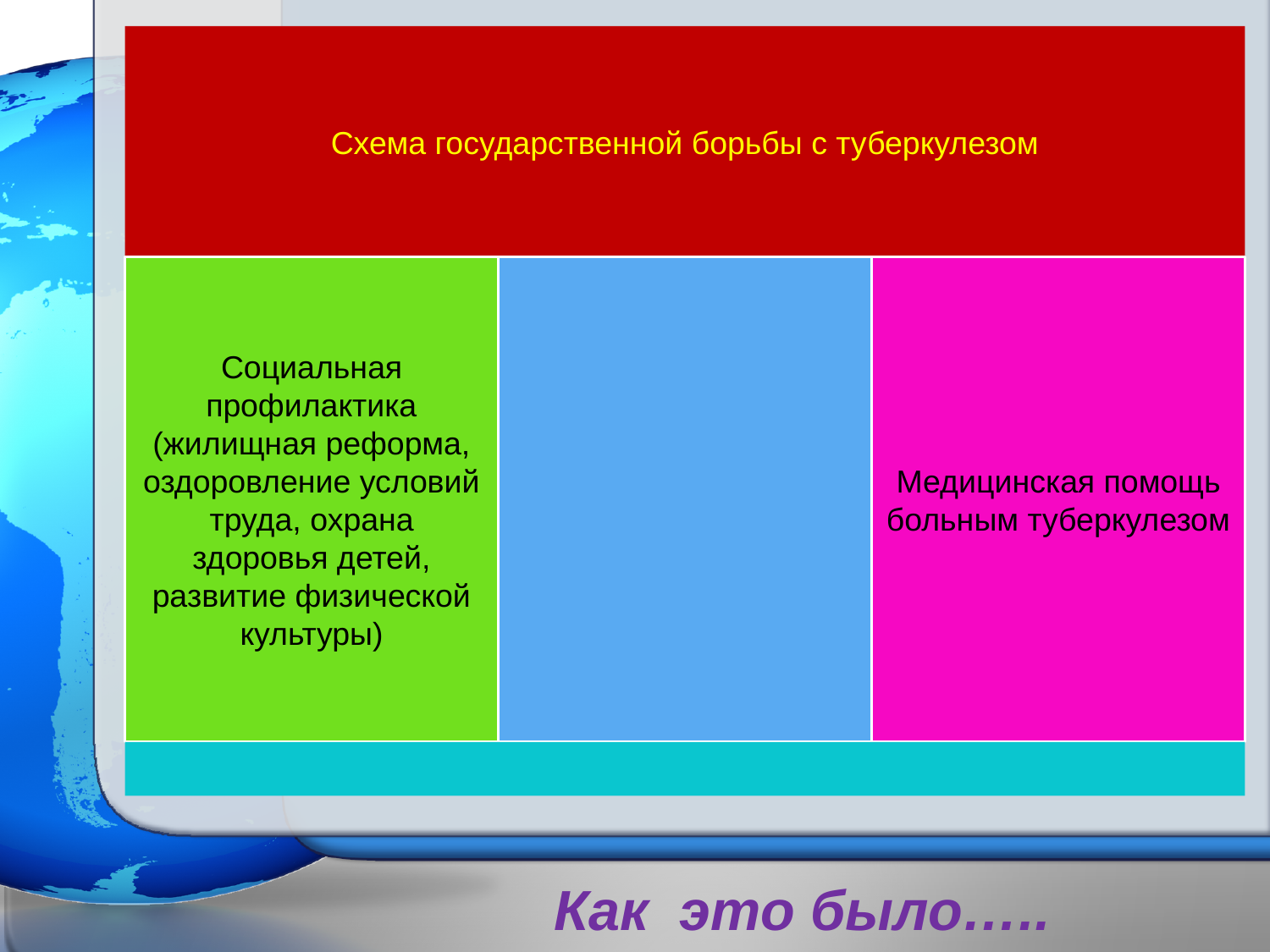

Схема государственной борьбы с туберкулезом
Медицинская помощь больным туберкулезом
Социальная профилактика (жилищная реформа, оздоровление условий труда, охрана здоровья детей, развитие физической культуры)
Как  это было…..